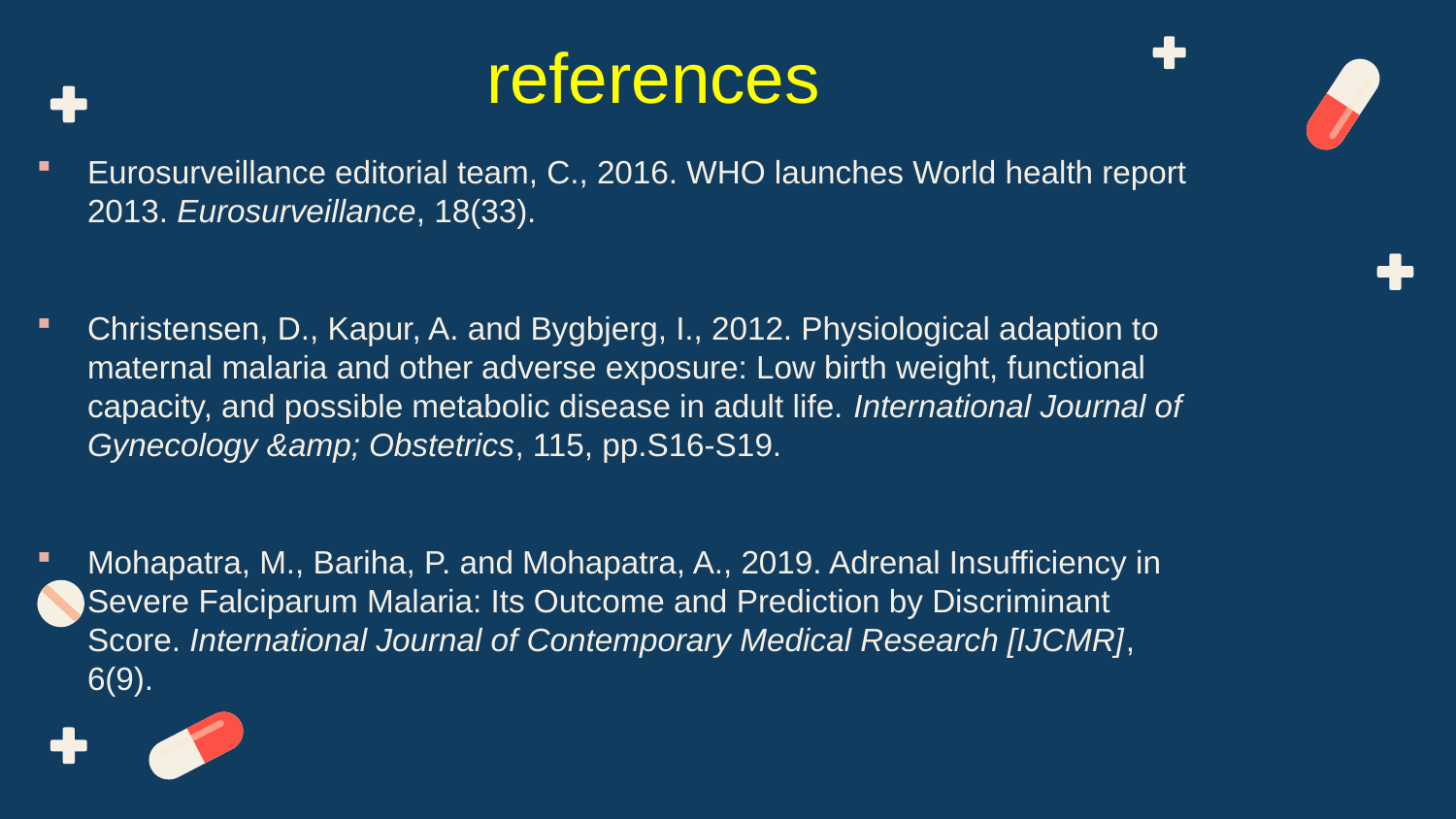

# references
Eurosurveillance editorial team, C., 2016. WHO launches World health report 2013. Eurosurveillance, 18(33).

Christensen, D., Kapur, A. and Bygbjerg, I., 2012. Physiological adaption to maternal malaria and other adverse exposure: Low birth weight, functional capacity, and possible metabolic disease in adult life. International Journal of Gynecology &amp; Obstetrics, 115, pp.S16-S19.

Mohapatra, M., Bariha, P. and Mohapatra, A., 2019. Adrenal Insufficiency in Severe Falciparum Malaria: Its Outcome and Prediction by Discriminant Score. International Journal of Contemporary Medical Research [IJCMR], 6(9).